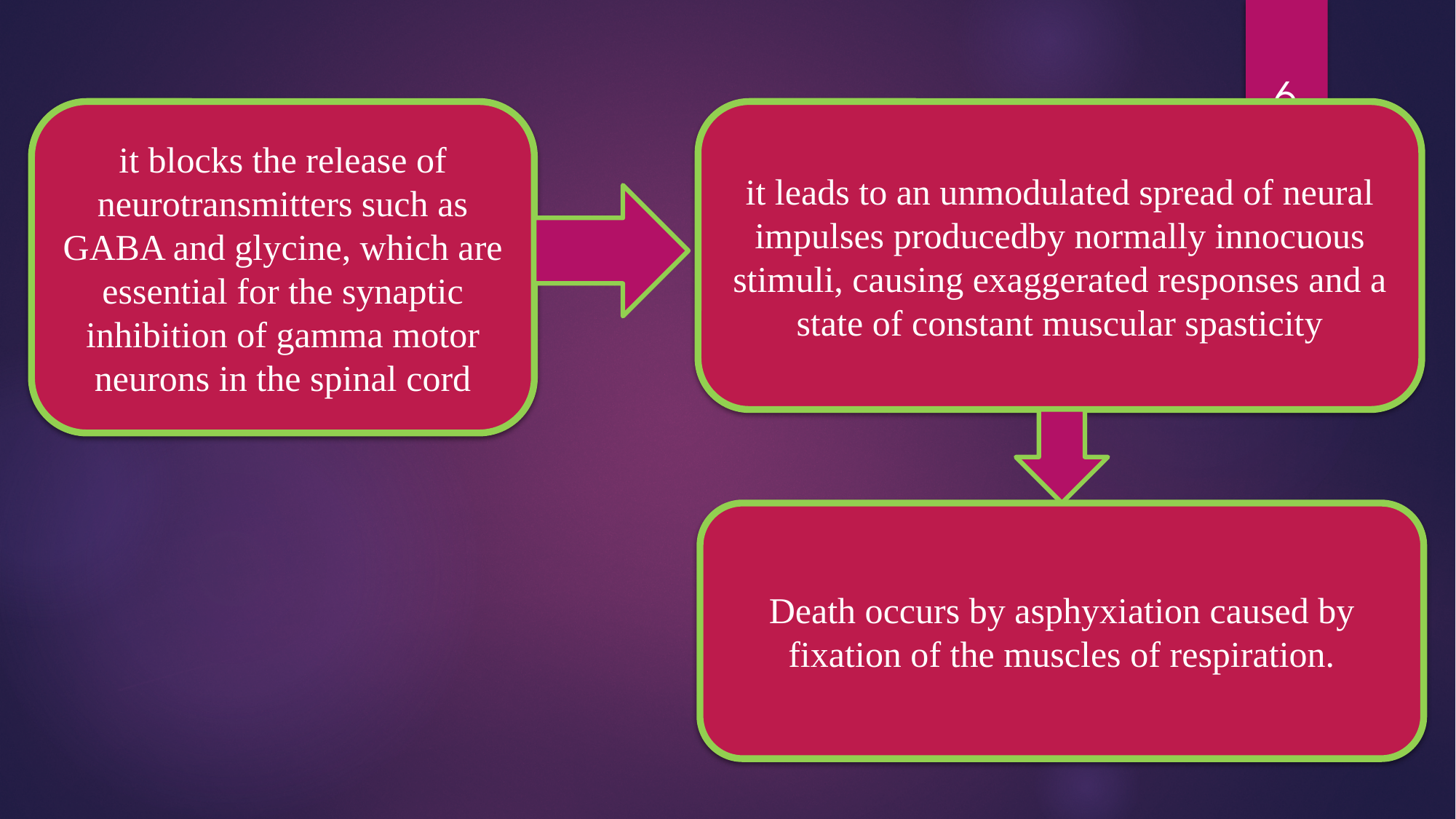

6
it blocks the release of neurotransmitters such as GABA and glycine, which are essential for the synaptic inhibition of gamma motor neurons in the spinal cord
it leads to an unmodulated spread of neural impulses producedby normally innocuous stimuli, causing exaggerated responses and a state of constant muscular spasticity

Death occurs by asphyxiation caused by fixation of the muscles of respiration.